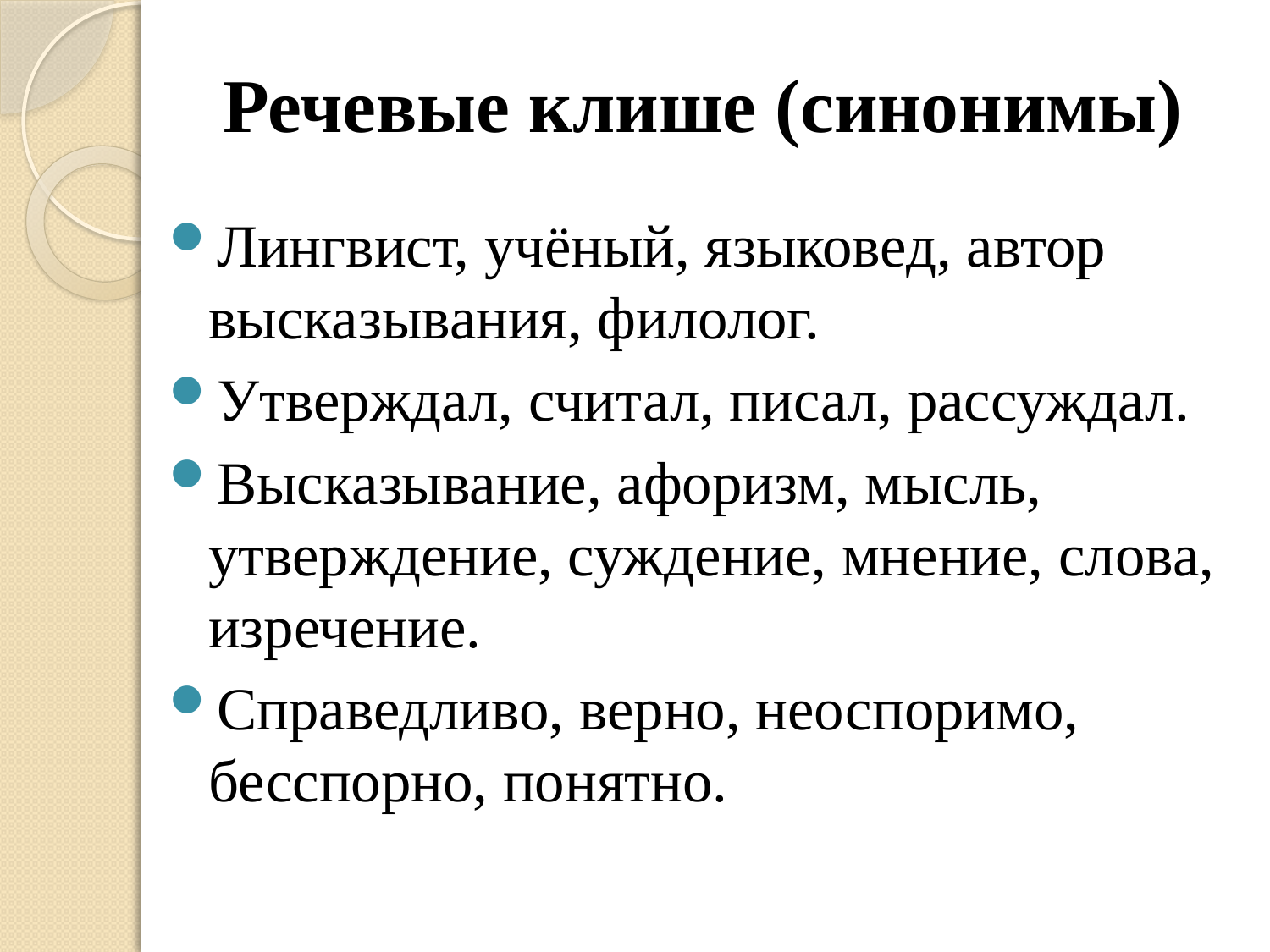

# Речевые клише (синонимы)
Лингвист, учёный, языковед, автор высказывания, филолог.
Утверждал, считал, писал, рассуждал.
Высказывание, афоризм, мысль,  утверждение, суждение, мнение, слова, изречение.
Справедливо, верно, неоспоримо, бесспорно, понятно.